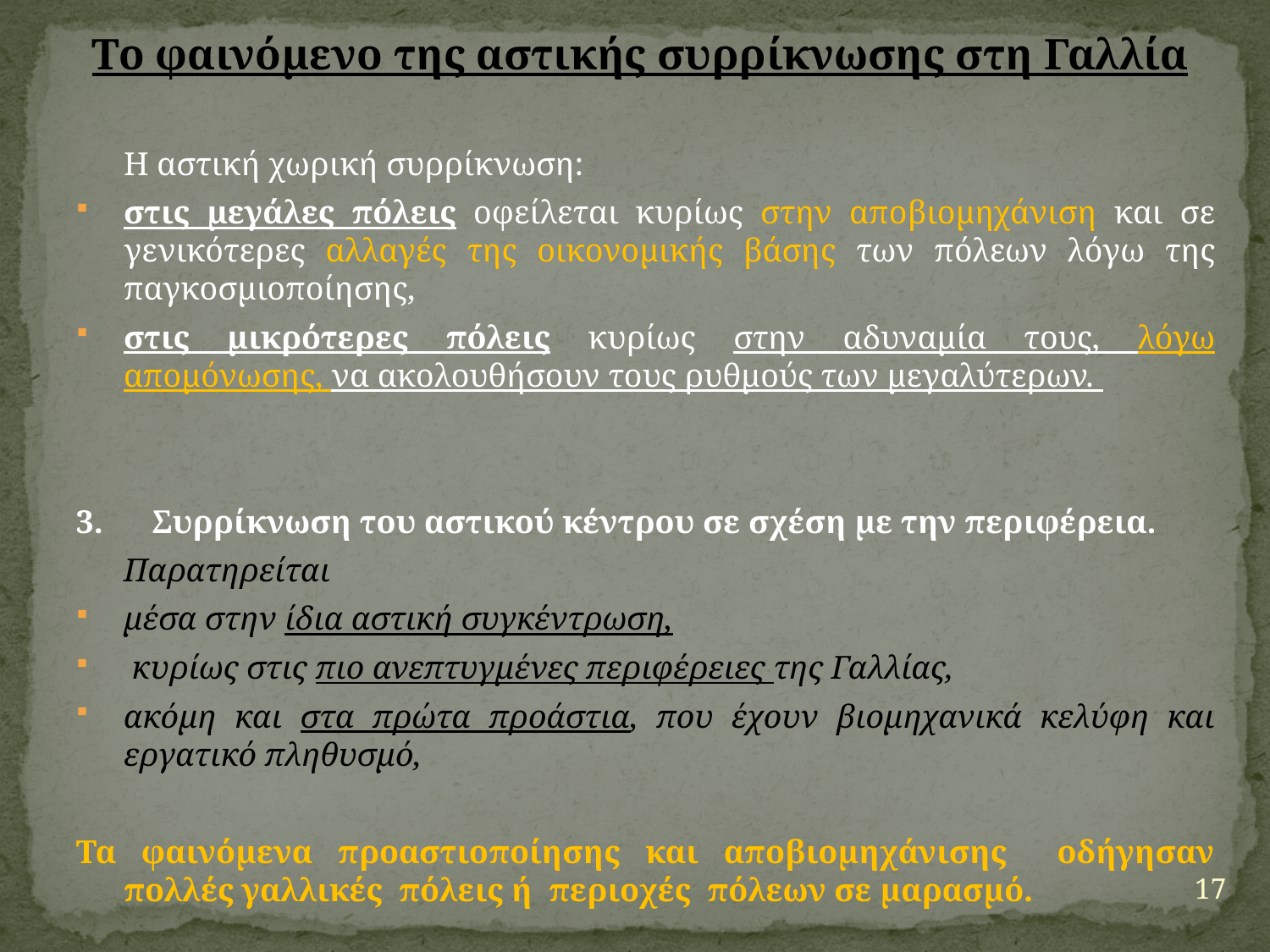

Το φαινόμενο της αστικής συρρίκνωσης στη Γαλλία
	Η αστική χωρική συρρίκνωση:
στις μεγάλες πόλεις οφείλεται κυρίως στην αποβιομηχάνιση και σε γενικότερες αλλαγές της οικονομικής βάσης των πόλεων λόγω της παγκοσμιοποίησης,
στις μικρότερες πόλεις κυρίως στην αδυναμία τους, λόγω απομόνωσης, να ακολουθήσουν τους ρυθμούς των μεγαλύτερων.

3.      Συρρίκνωση του αστικού κέντρου σε σχέση με την περιφέρεια.
	Παρατηρείται
μέσα στην ίδια αστική συγκέντρωση,
 κυρίως στις πιο ανεπτυγμένες περιφέρειες της Γαλλίας,
ακόμη και στα πρώτα προάστια, που έχουν βιομηχανικά κελύφη και εργατικό πληθυσμό,

Τα φαινόμενα προαστιοποίησης και αποβιομηχάνισης  οδήγησαν πολλές γαλλικές  πόλεις ή  περιοχές  πόλεων σε μαρασμό.
17